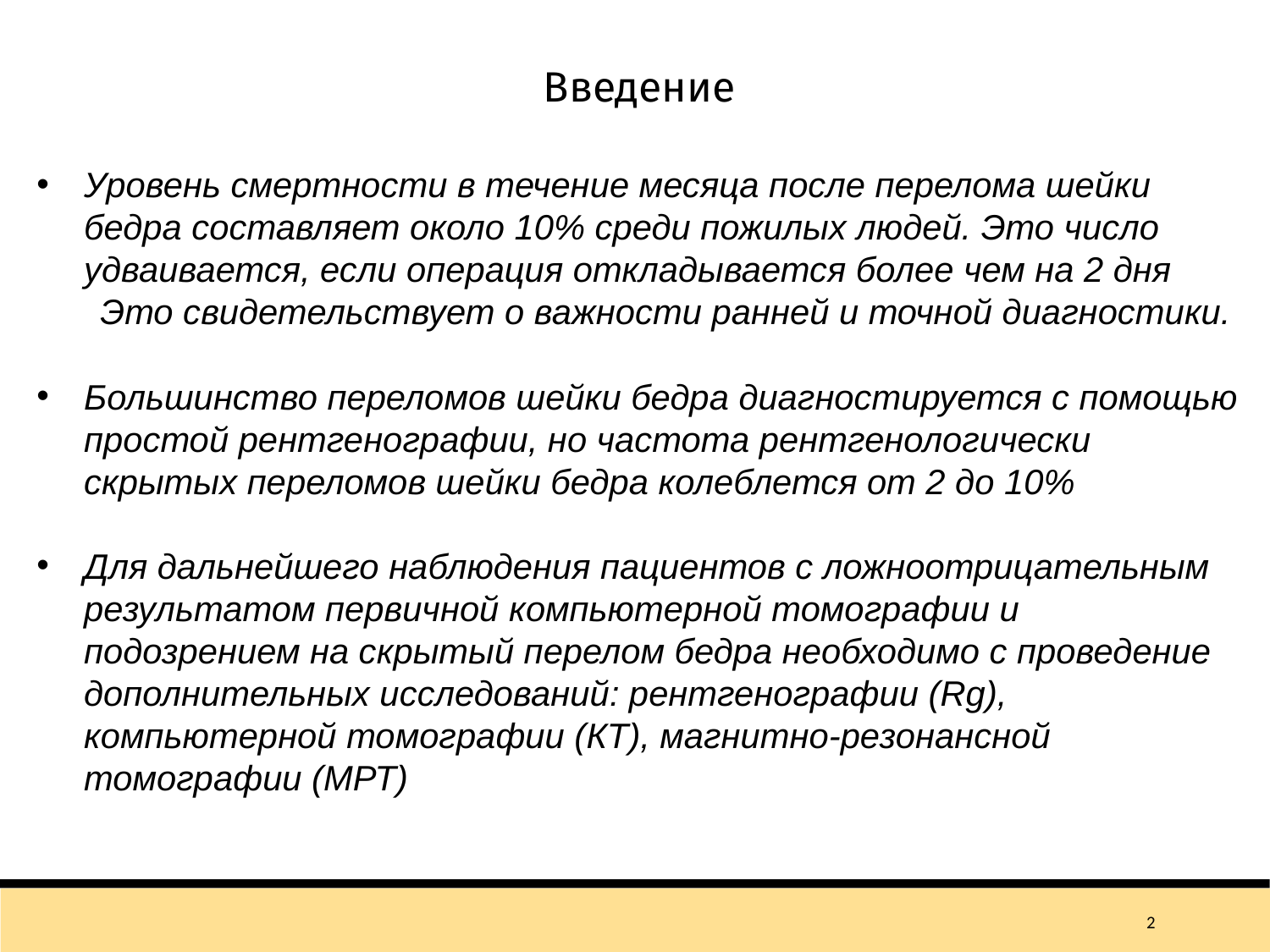

Введение
Уровень смертности в течение месяца после перелома шейки бедра составляет около 10% среди пожилых людей. Это число удваивается, если операция откладывается более чем на 2 дня
Это свидетельствует о важности ранней и точной диагностики.

Большинство переломов шейки бедра диагностируется с помощью простой рентгенографии, но частота рентгенологически скрытых переломов шейки бедра колеблется от 2 до 10%

Для дальнейшего наблюдения пациентов с ложноотрицательным результатом первичной компьютерной томографии и подозрением на скрытый перелом бедра необходимо с проведение дополнительных исследований: рентгенографии (Rg), компьютерной томографии (КТ), магнитно-резонансной томографии (МРТ)
2